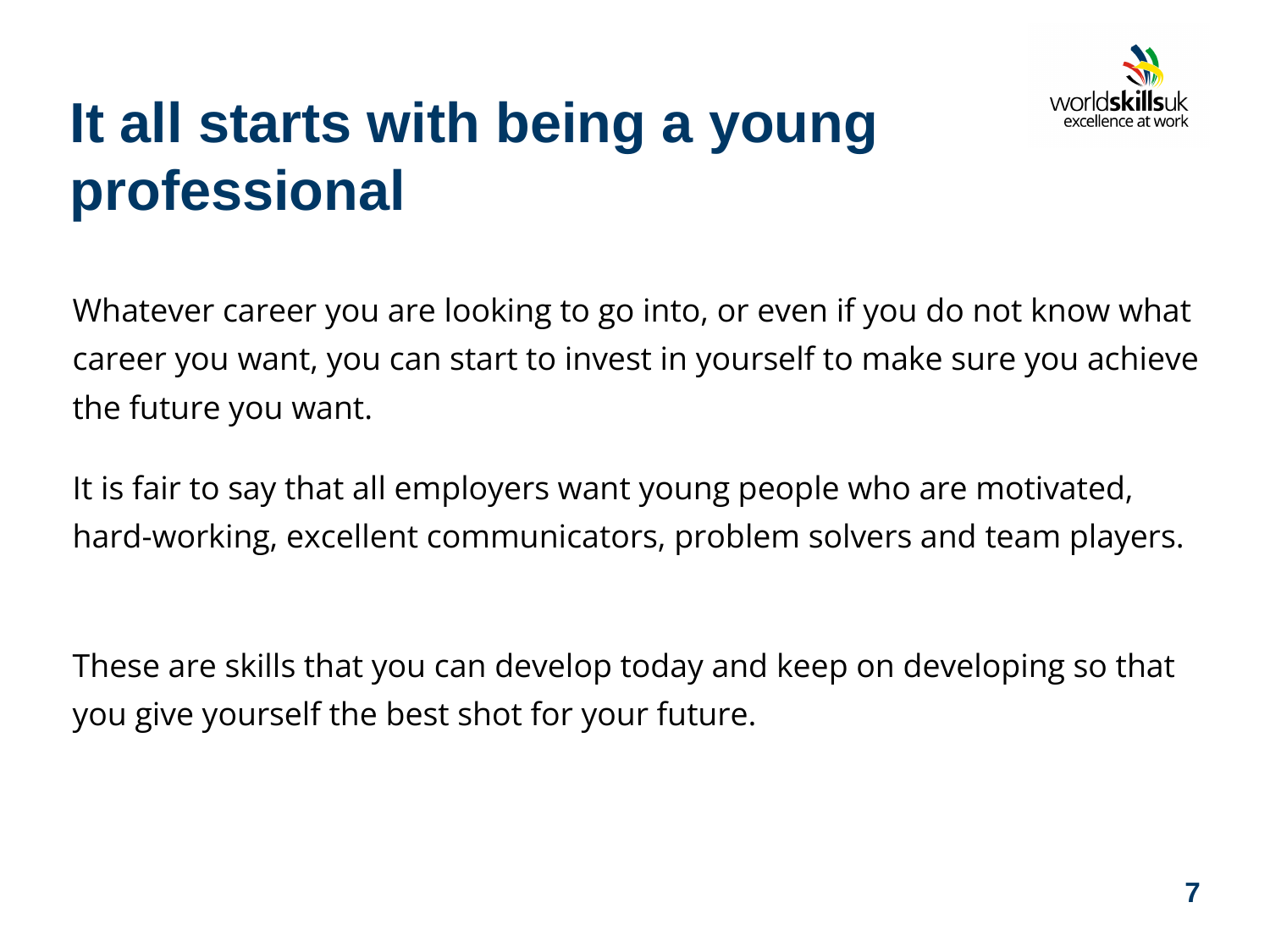

# It all starts with being a young professional
Whatever career you are looking to go into, or even if you do not know what career you want, you can start to invest in yourself to make sure you achieve the future you want.
It is fair to say that all employers want young people who are motivated, hard-working, excellent communicators, problem solvers and team players.
These are skills that you can develop today and keep on developing so that you give yourself the best shot for your future.
7